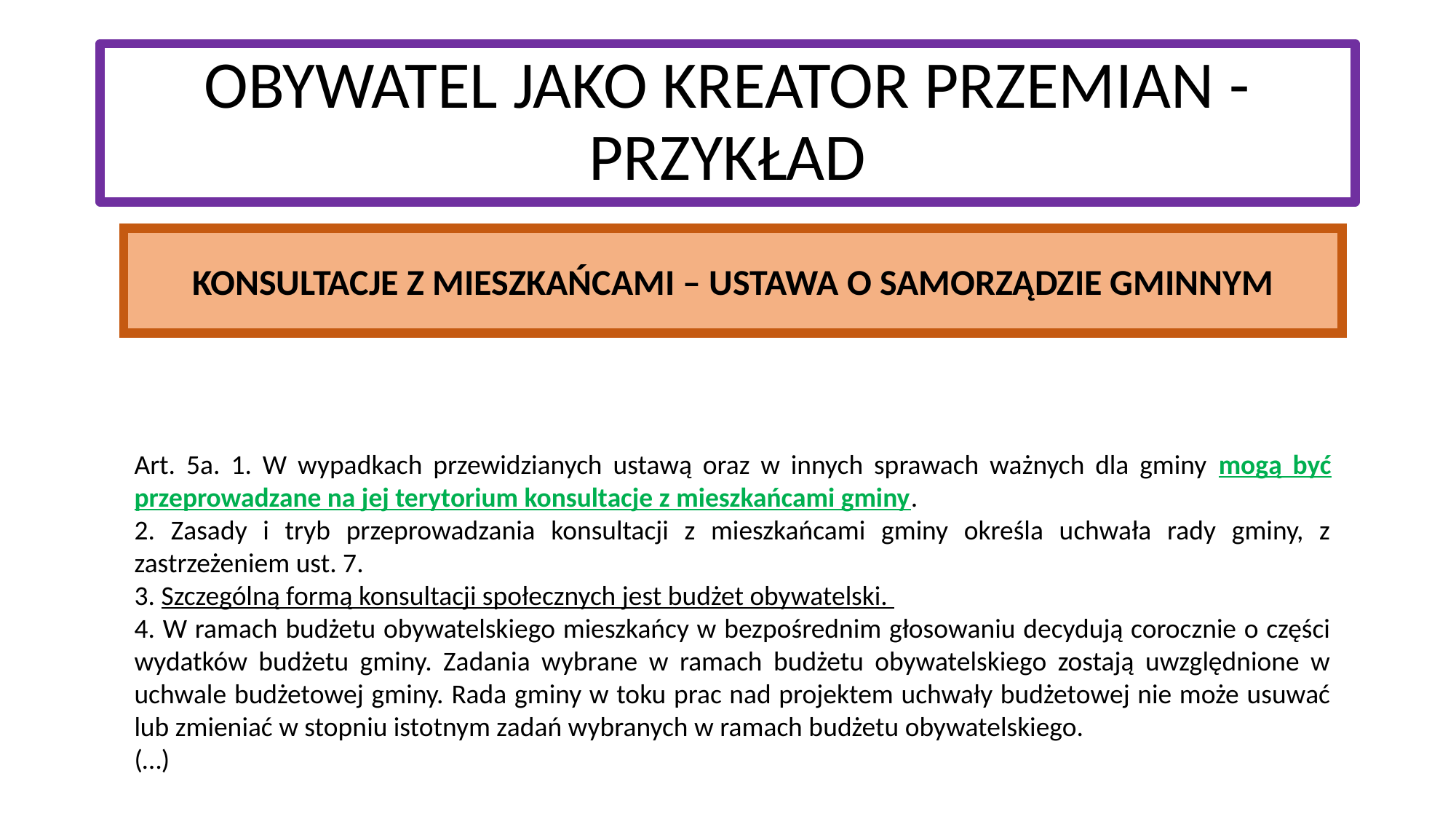

# OBYWATEL JAKO KREATOR PRZEMIAN - PRZYKŁAD

KONSULTACJE Z MIESZKAŃCAMI – USTAWA O SAMORZĄDZIE GMINNYM
Art. 5a. 1. W wypadkach przewidzianych ustawą oraz w innych sprawach ważnych dla gminy mogą być przeprowadzane na jej terytorium konsultacje z mieszkańcami gminy.
2. Zasady i tryb przeprowadzania konsultacji z mieszkańcami gminy określa uchwała rady gminy, z zastrzeżeniem ust. 7.
3. Szczególną formą konsultacji społecznych jest budżet obywatelski.
4. W ramach budżetu obywatelskiego mieszkańcy w bezpośrednim głosowaniu decydują corocznie o części wydatków budżetu gminy. Zadania wybrane w ramach budżetu obywatelskiego zostają uwzględnione w uchwale budżetowej gminy. Rada gminy w toku prac nad projektem uchwały budżetowej nie może usuwać lub zmieniać w stopniu istotnym zadań wybranych w ramach budżetu obywatelskiego.
(…)